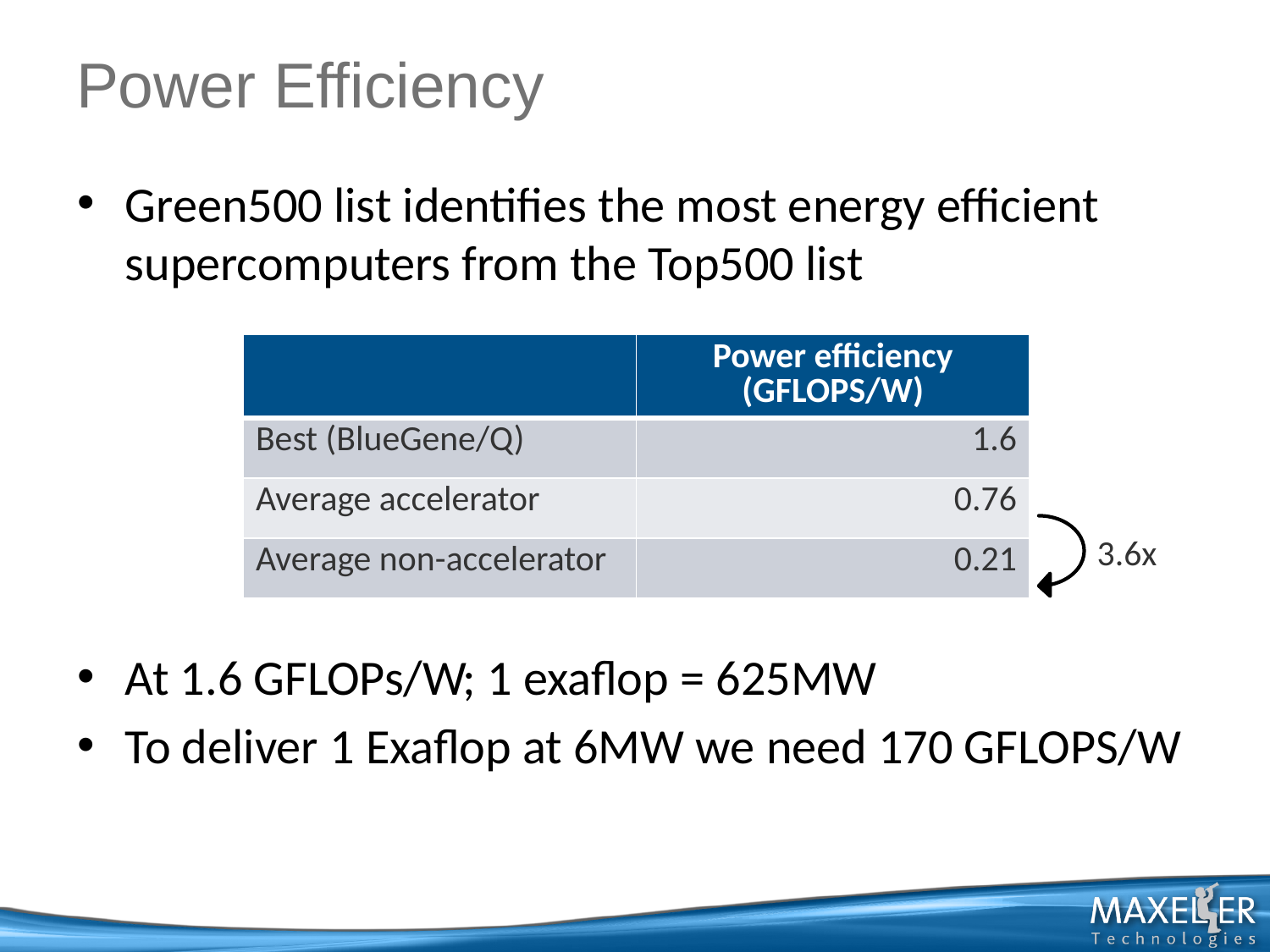

# Power Efficiency
Green500 list identifies the most energy efficient supercomputers from the Top500 list

At 1.6 GFLOPs/W; 1 exaflop = 625MW
To deliver 1 Exaflop at 6MW we need 170 GFLOPS/W
|  | Power efficiency (GFLOPS/W) |
| --- | --- |
| Best (BlueGene/Q) | 1.6 |
| Average accelerator | 0.76 |
| Average non-accelerator | 0.21 |

3.6x
6